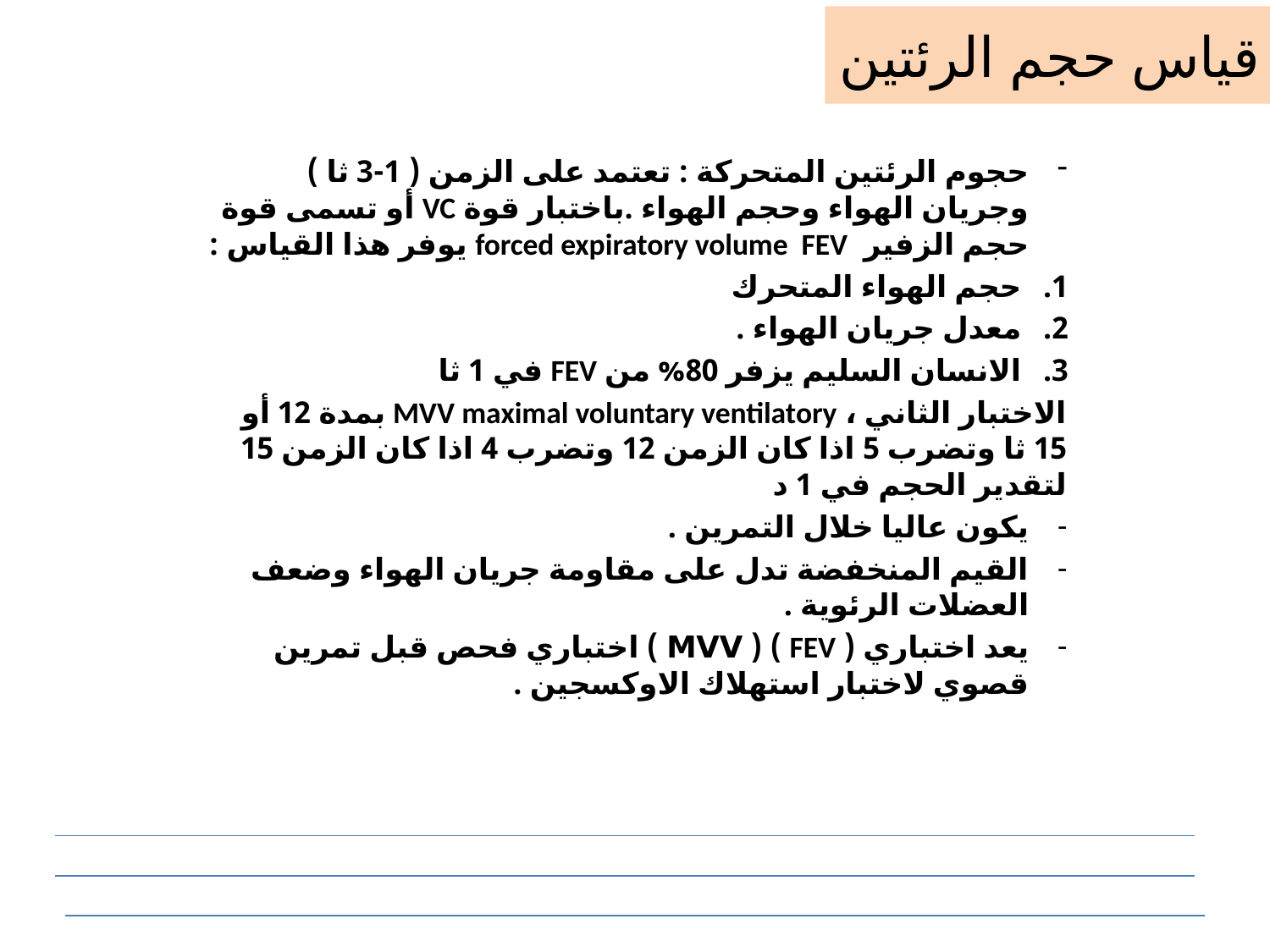

# قياس حجم الرئتين
حجوم الرئتين المتحركة : تعتمد على الزمن ( 1-3 ثا ) وجريان الهواء وحجم الهواء .باختبار قوة VC أو تسمى قوة حجم الزفير  forced expiratory volume  FEV يوفر هذا القياس :
حجم الهواء المتحرك
معدل جريان الهواء .
الانسان السليم يزفر 80% من FEV في 1 ثا
الاختبار الثاني ، MVV maximal voluntary ventilatory بمدة 12 أو 15 ثا وتضرب 5 اذا كان الزمن 12 وتضرب 4 اذا كان الزمن 15 لتقدير الحجم في 1 د
يكون عاليا خلال التمرين .
القيم المنخفضة تدل على مقاومة جريان الهواء وضعف العضلات الرئوية .
يعد اختباري ( FEV ) ( MVV ) اختباري فحص قبل تمرين قصوي لاختبار استهلاك الاوكسجين .